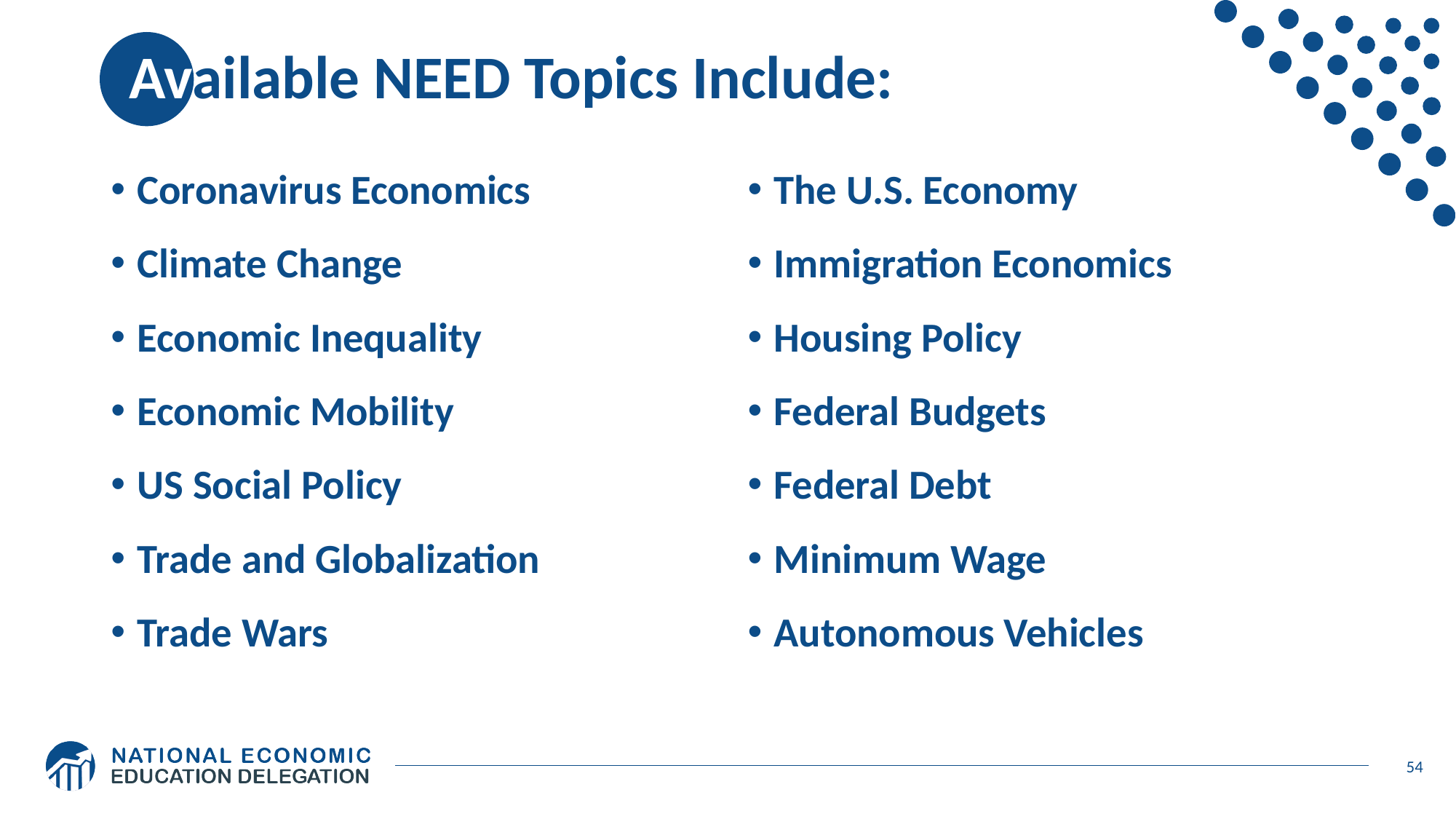

# Available NEED Topics Include:
Coronavirus Economics
Climate Change
Economic Inequality
Economic Mobility
US Social Policy
Trade and Globalization
Trade Wars
The U.S. Economy
Immigration Economics
Housing Policy
Federal Budgets
Federal Debt
Minimum Wage
Autonomous Vehicles
54